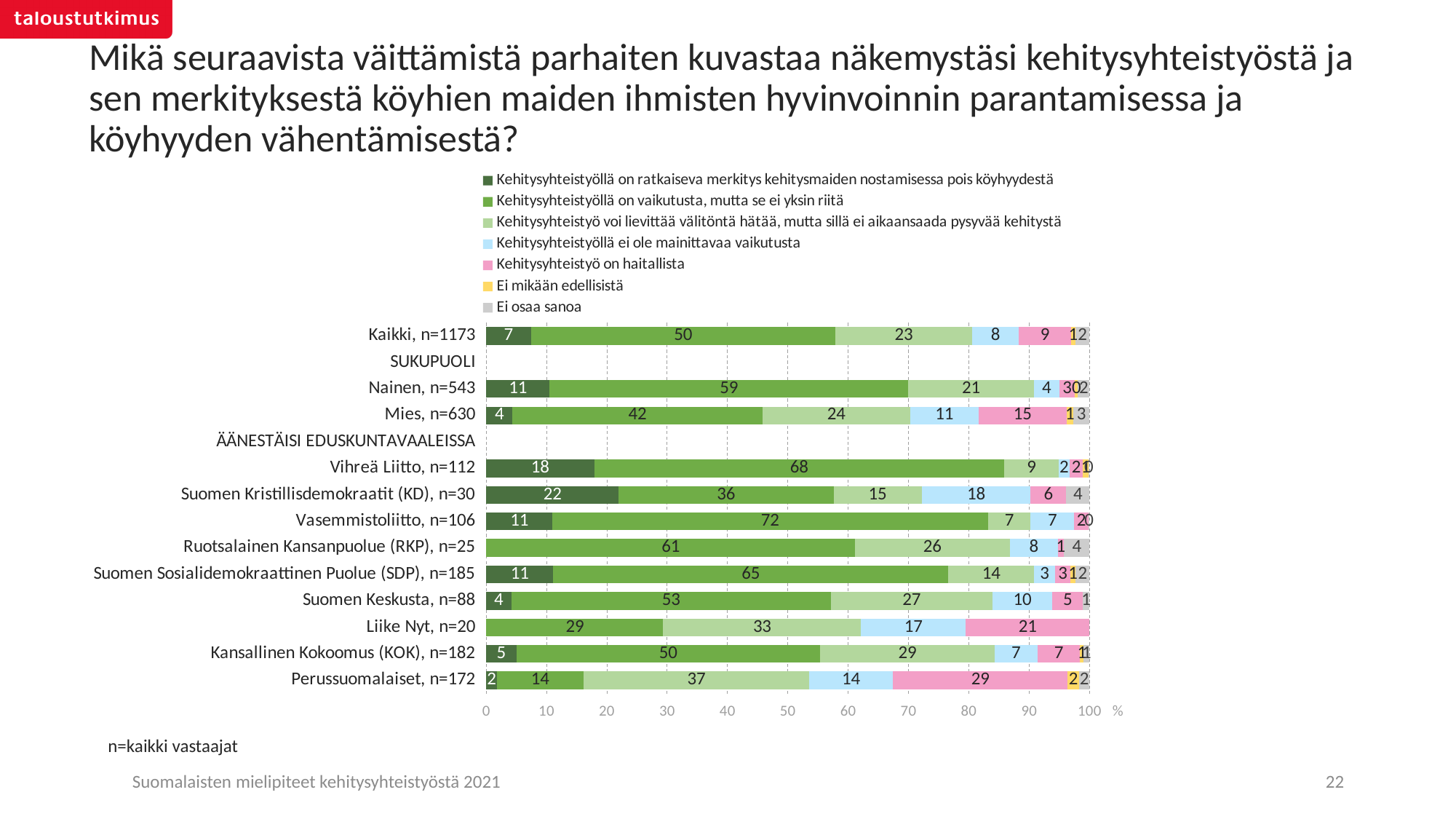

# Mikä seuraavista väittämistä parhaiten kuvastaa näkemystäsi kehitysyhteistyöstä ja sen merkityksestä köyhien maiden ihmisten hyvinvoinnin parantamisessa ja köyhyyden vähentämisestä?

### Chart

| Category | Kehitysyhteistyöllä on ratkaiseva merkitys kehitysmaiden nostamisessa pois köyhyydestä | Kehitysyhteistyöllä on vaikutusta, mutta se ei yksin riitä | Kehitysyhteistyö voi lievittää välitöntä hätää, mutta sillä ei aikaansaada pysyvää kehitystä | Kehitysyhteistyöllä ei ole mainittavaa vaikutusta | Kehitysyhteistyö on haitallista | Ei mikään edellisistä | Ei osaa sanoa |
|---|---|---|---|---|---|---|---|
| Kaikki, n=1173 | 7.40952 | 50.48661 | 22.61632 | 7.79271 | 8.58949 | 0.78529 | 2.32007 |
| SUKUPUOLI | None | None | None | None | None | None | None |
| Nainen, n=543 | 10.51098 | 59.46952 | 20.79191 | 4.21036 | 2.60529 | 0.47609 | 1.93585 |
| Mies, n=630 | 4.30815 | 41.50397 | 24.44066 | 11.37495 | 14.5735 | 1.09447 | 2.70429 |
| ÄÄNESTÄISI EDUSKUNTAVAALEISSA | None | None | None | None | None | None | None |
| Vihreä Liitto, n=112 | 17.9275 | 67.90746 | 9.08174 | 1.76433 | 2.25244 | 0.8465 | 0.22003 |
| Suomen Kristillisdemokraatit (KD), n=30 | 21.96928 | 35.6006 | 14.6437 | 17.99019 | 5.9473 | None | 3.84894 |
| Vasemmistoliitto, n=106 | 10.98058 | 72.15139 | 7.11142 | 7.2388 | 2.33819 | None | 0.17962 |
| Ruotsalainen Kansanpuolue (RKP), n=25 | None | 61.16491 | 25.60254 | 7.97316 | 1.00579 | None | 4.2536 |
| Suomen Sosialidemokraattinen Puolue (SDP), n=185 | 11.10964 | 65.49512 | 14.21063 | 3.47502 | 2.54002 | 0.86016 | 2.3094 |
| Suomen Keskusta, n=88 | 4.15707 | 53.00946 | 26.70433 | 9.96059 | 5.05226 | None | 1.11629 |
| Liike Nyt, n=20 | None | 29.33506 | 32.79379 | 17.35482 | 20.51633 | None | None |
| Kansallinen Kokoomus (KOK), n=182 | 4.97533 | 50.38143 | 28.9056 | 7.1143 | 7.04047 | 0.61471 | 0.96815 |
| Perussuomalaiset, n=172 | 1.77348 | 14.36198 | 37.40574 | 13.87474 | 28.97671 | 1.86758 | 1.73977 |
n=kaikki vastaajat
Suomalaisten mielipiteet kehitysyhteistyöstä 2021
22